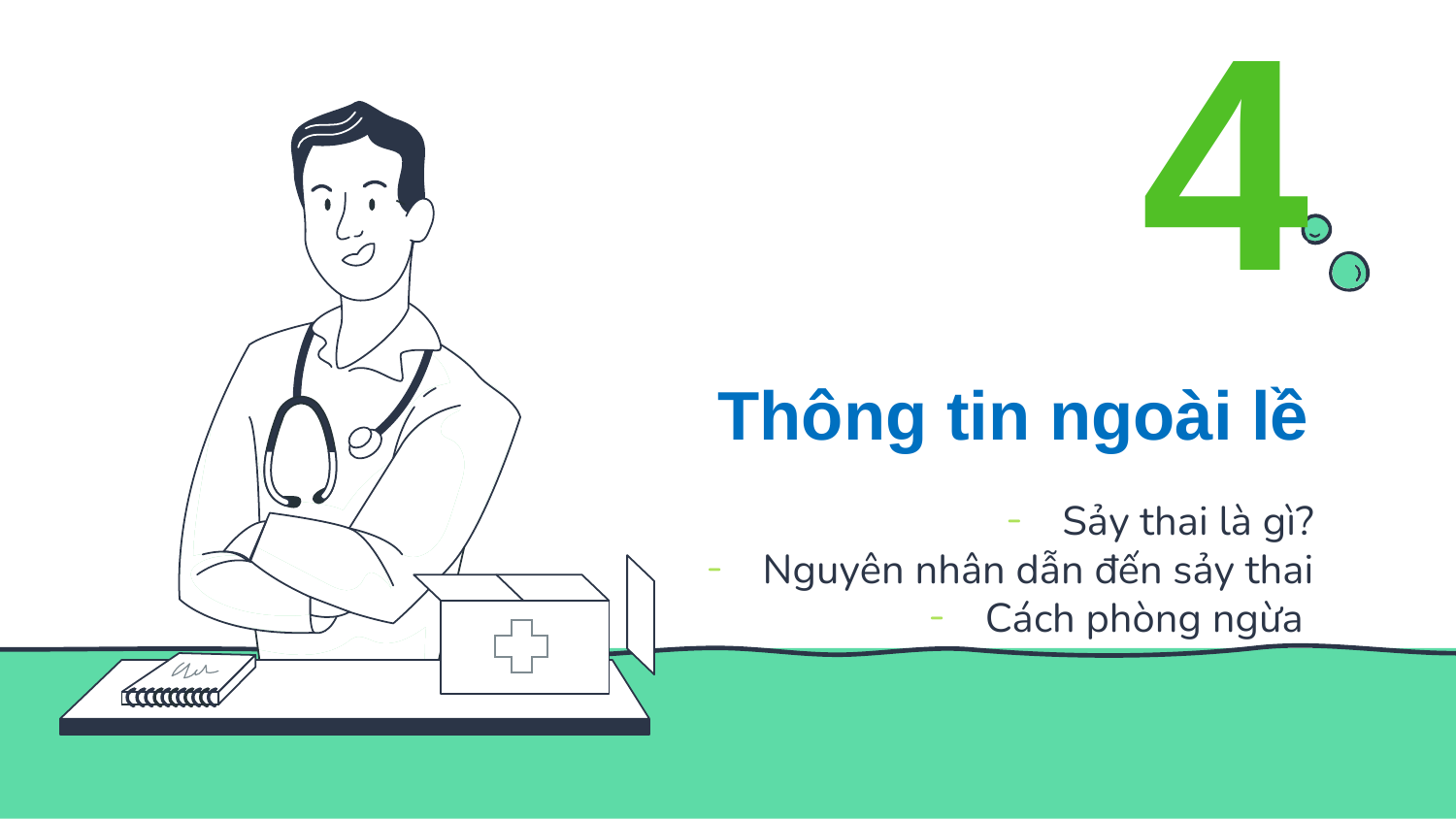

04
# Thông tin ngoài lề
Sảy thai là gì?
Nguyên nhân dẫn đến sảy thai
Cách phòng ngừa